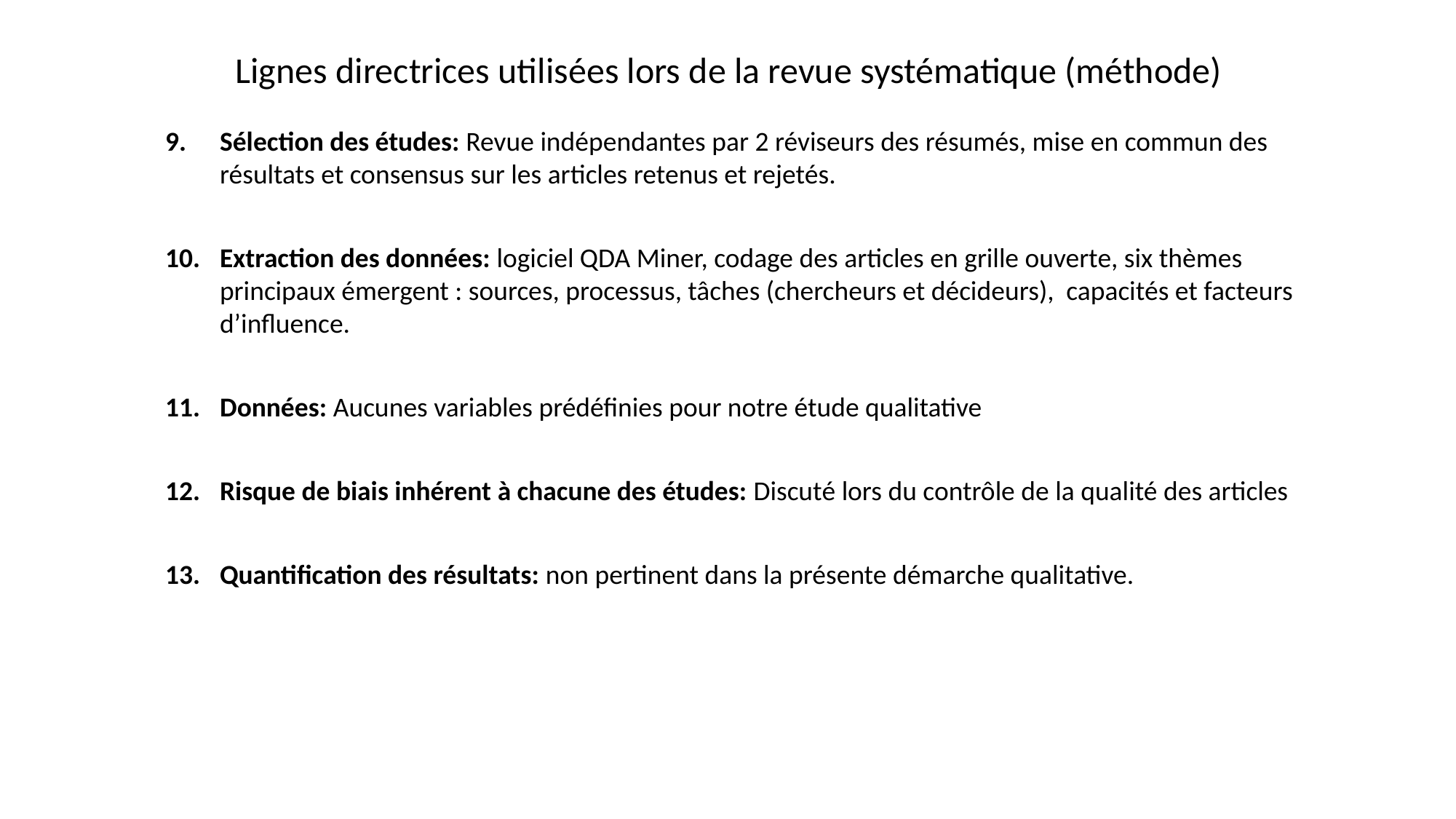

# Lignes directrices utilisées lors de la revue systématique (méthode)
Sélection des études: Revue indépendantes par 2 réviseurs des résumés, mise en commun des résultats et consensus sur les articles retenus et rejetés.

Extraction des données: logiciel QDA Miner, codage des articles en grille ouverte, six thèmes principaux émergent : sources, processus, tâches (chercheurs et décideurs),  capacités et facteurs d’influence.

Données: Aucunes variables prédéfinies pour notre étude qualitative

Risque de biais inhérent à chacune des études: Discuté lors du contrôle de la qualité des articles

Quantification des résultats: non pertinent dans la présente démarche qualitative.